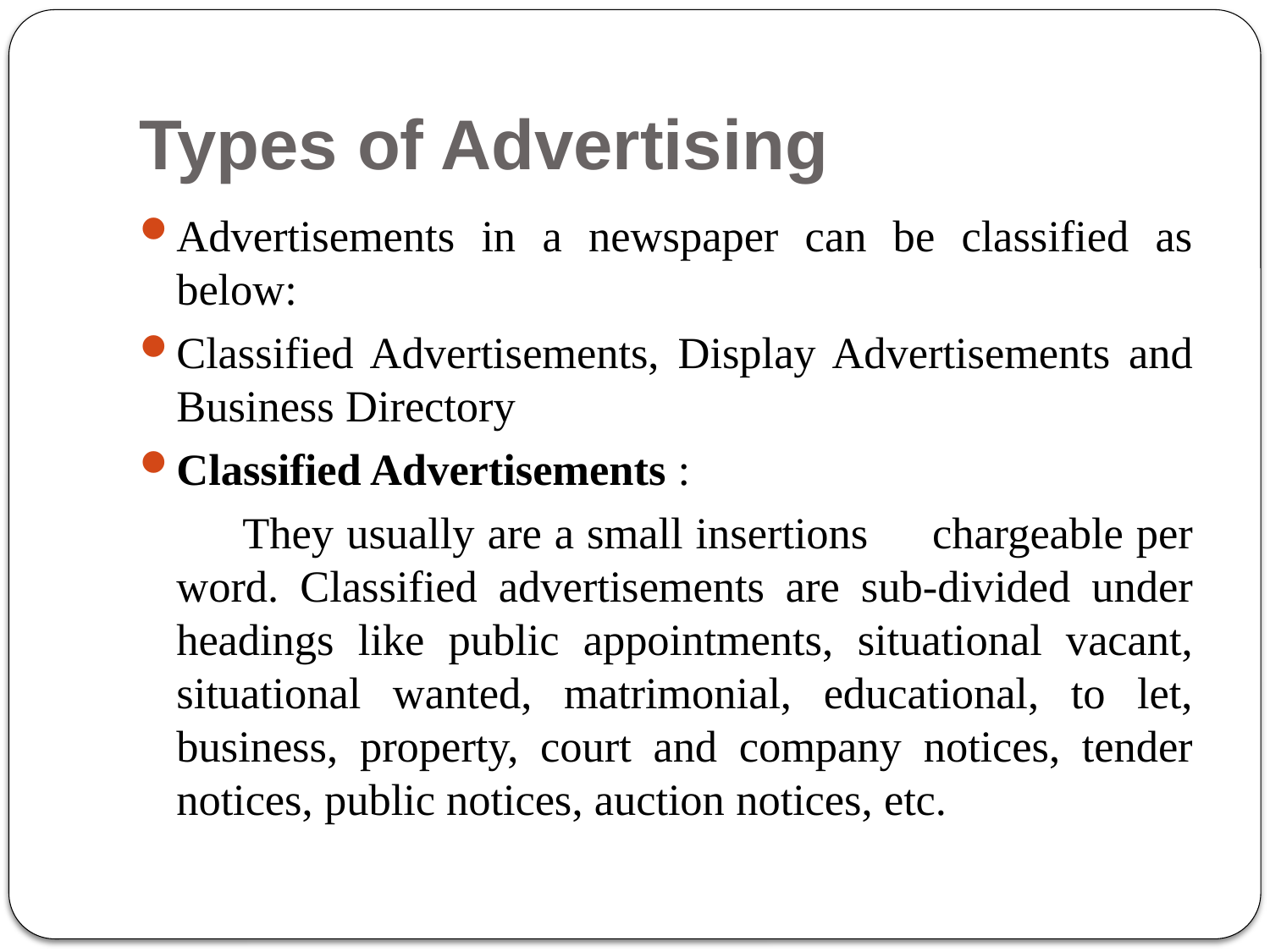

# Types of Advertising
Advertisements in a newspaper can be classified as below:
Classified Advertisements, Display Advertisements and Business Directory
Classified Advertisements :
        They usually are a small insertions     chargeable per word. Classified advertisements are sub-divided under headings like public appointments, situational vacant, situational wanted, matrimonial, educational, to let, business, property, court and company notices, tender notices, public notices, auction notices, etc.